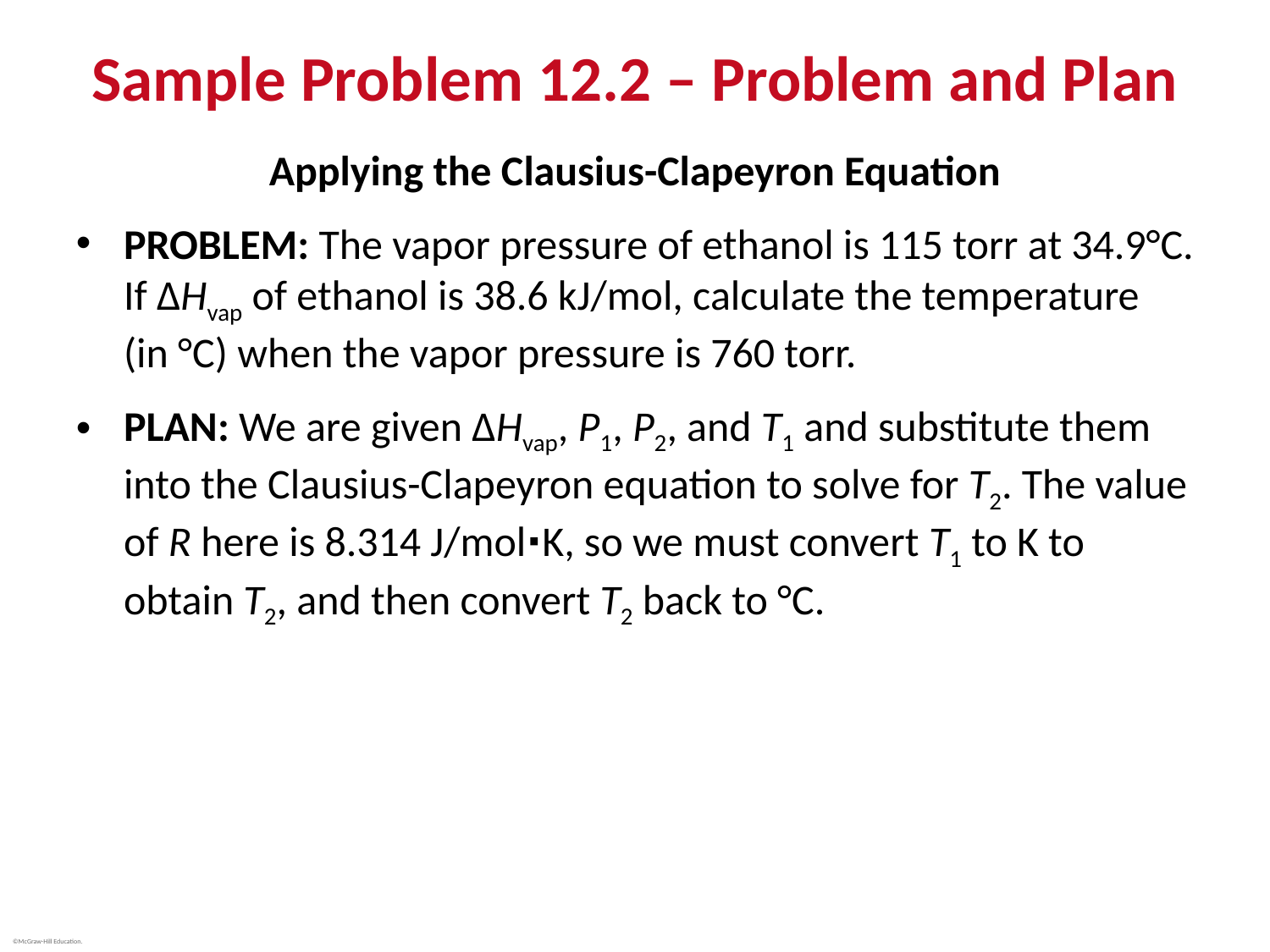

# Sample Problem 12.2 – Problem and Plan
Applying the Clausius-Clapeyron Equation
PROBLEM: The vapor pressure of ethanol is 115 torr at 34.9°C. If ΔHvap of ethanol is 38.6 kJ/mol, calculate the temperature (in °C) when the vapor pressure is 760 torr.
PLAN: We are given ΔHvap, P1, P2, and T1 and substitute them into the Clausius-Clapeyron equation to solve for T2. The value of R here is 8.314 J/mol⋅K, so we must convert T1 to K to obtain T2, and then convert T2 back to °C.